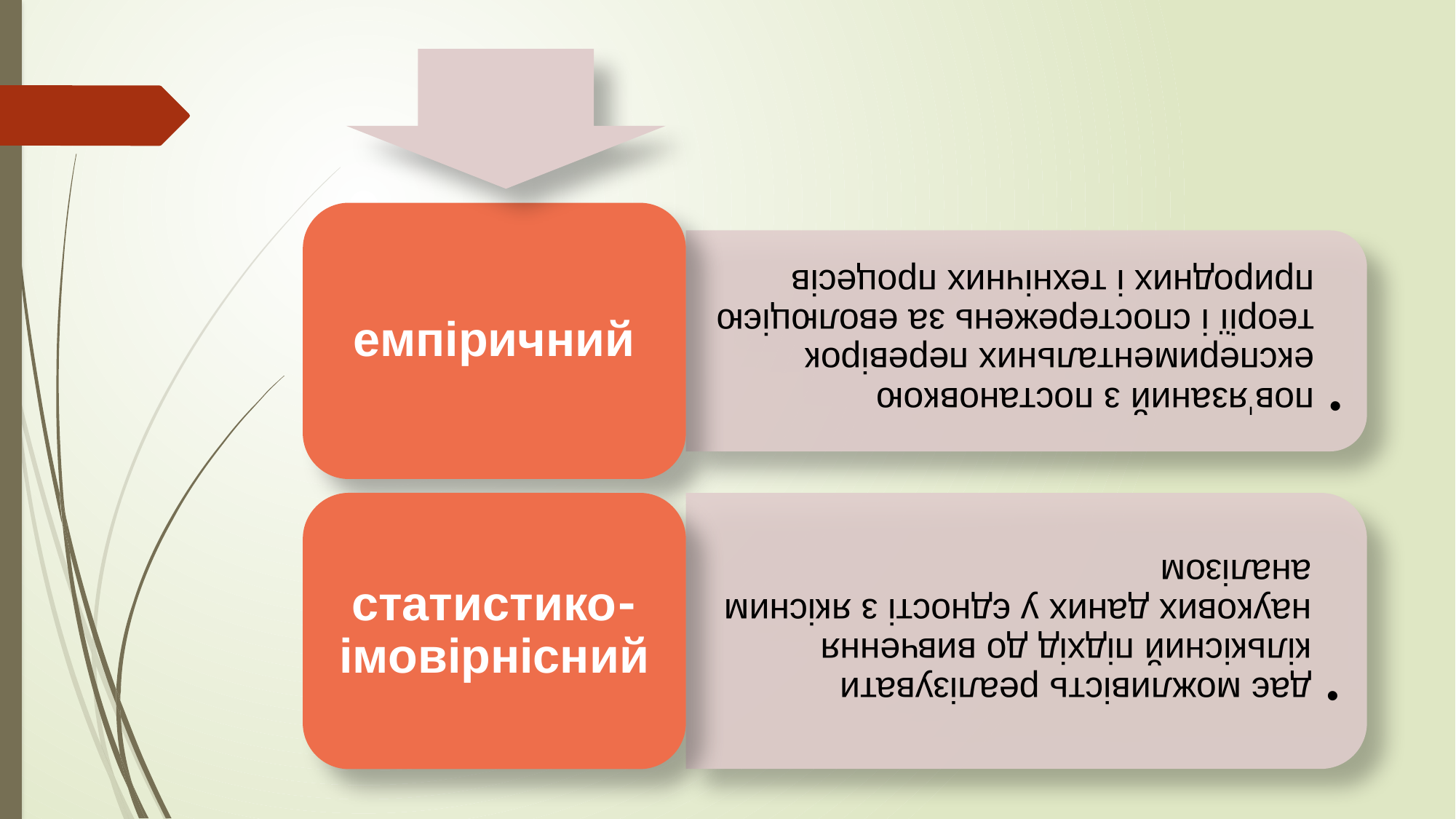

пов'язаний з постановкою експериментальних перевірок теорії і спостережень за еволюцією природних і технічних процесів
емпіричний
дає можливість реалізувати кількісний підхід до вивчення наукових даних у єдності з якісним аналізом
статистико-імовірнісний